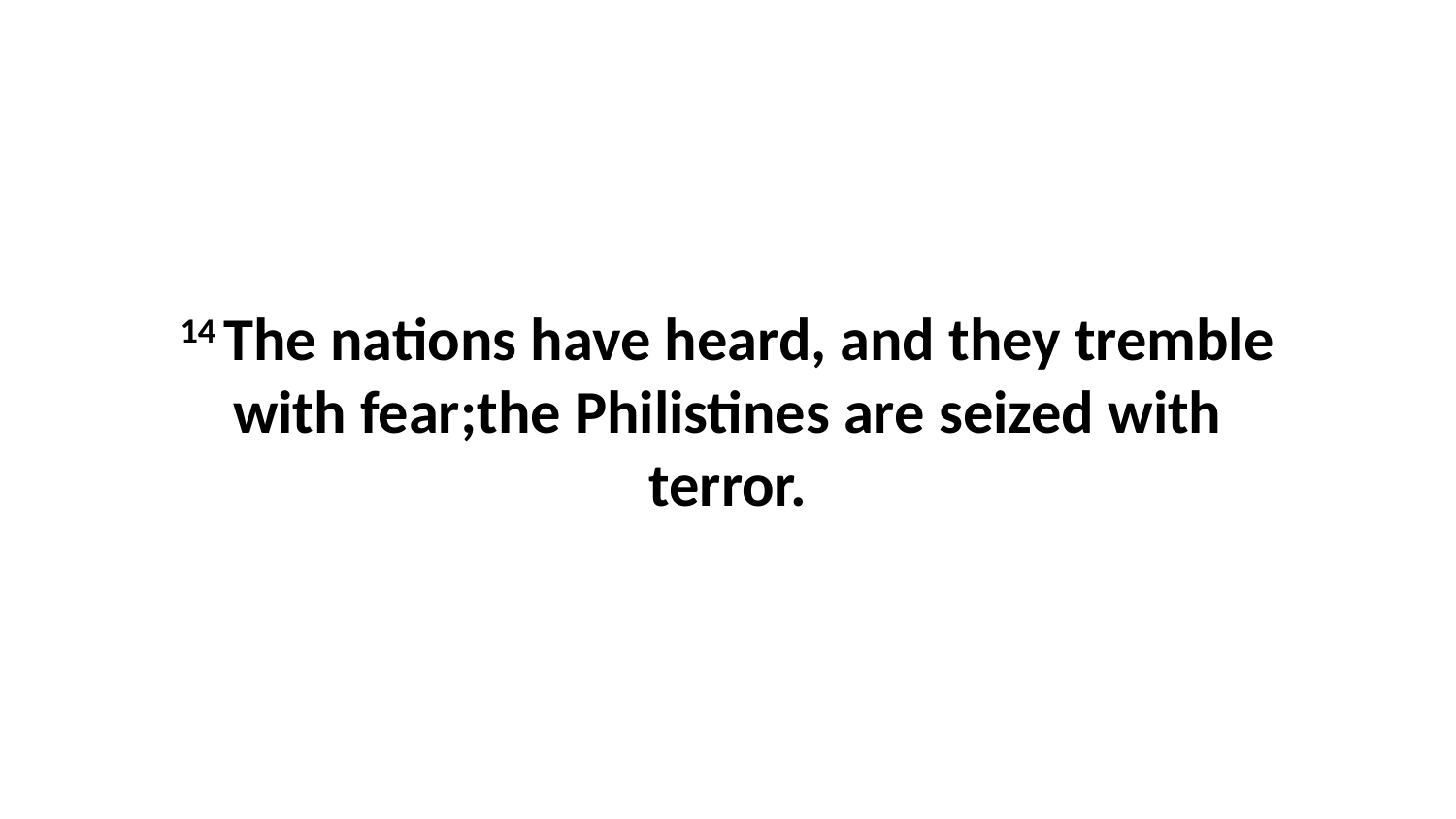

14 The nations have heard, and they tremble with fear;the Philistines are seized with terror.